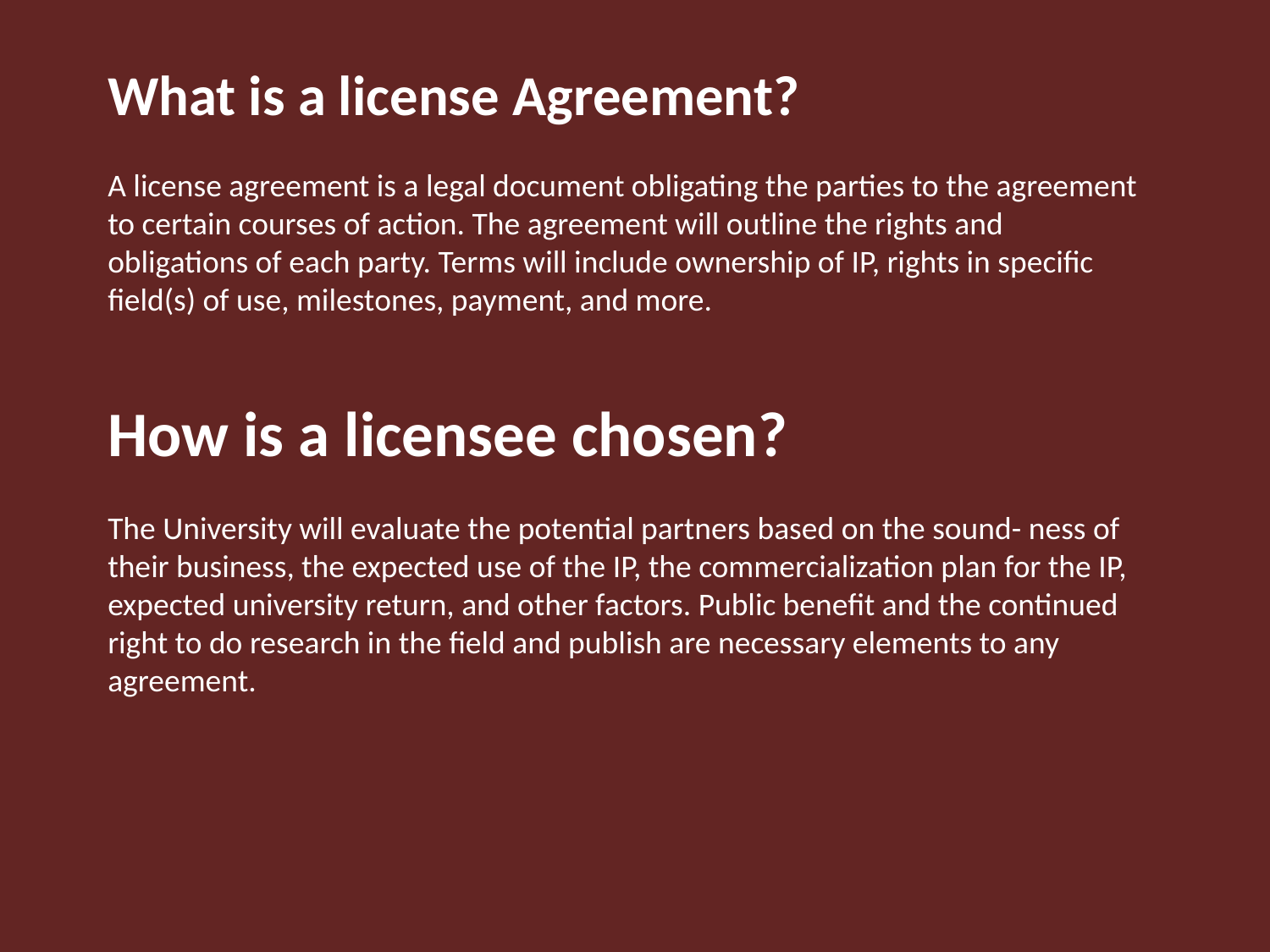

What is a license Agreement?

A license agreement is a legal document obligating the parties to the agreement to certain courses of action. The agreement will outline the rights and obligations of each party. Terms will include ownership of IP, rights in specific field(s) of use, milestones, payment, and more.

How is a licensee chosen?

The University will evaluate the potential partners based on the sound- ness of their business, the expected use of the IP, the commercialization plan for the IP, expected university return, and other factors. Public benefit and the continued right to do research in the field and publish are necessary elements to any agreement.